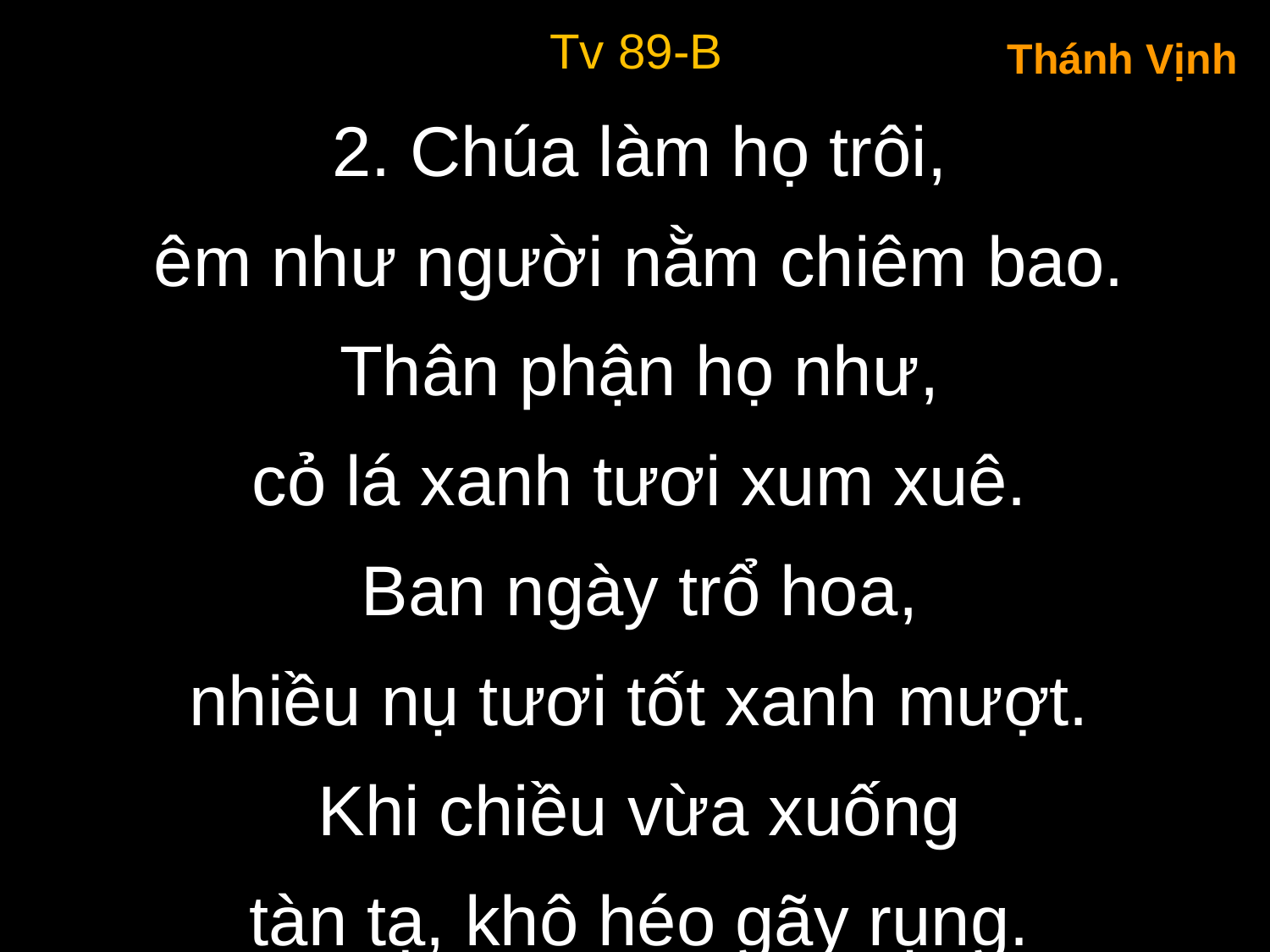

Tv 89-B
Thánh Vịnh
2. Chúa làm họ trôi,
êm như người nằm chiêm bao.
Thân phận họ như,
cỏ lá xanh tươi xum xuê.
Ban ngày trổ hoa,
nhiều nụ tươi tốt xanh mượt.
Khi chiều vừa xuống
tàn tạ, khô héo gãy rụng.